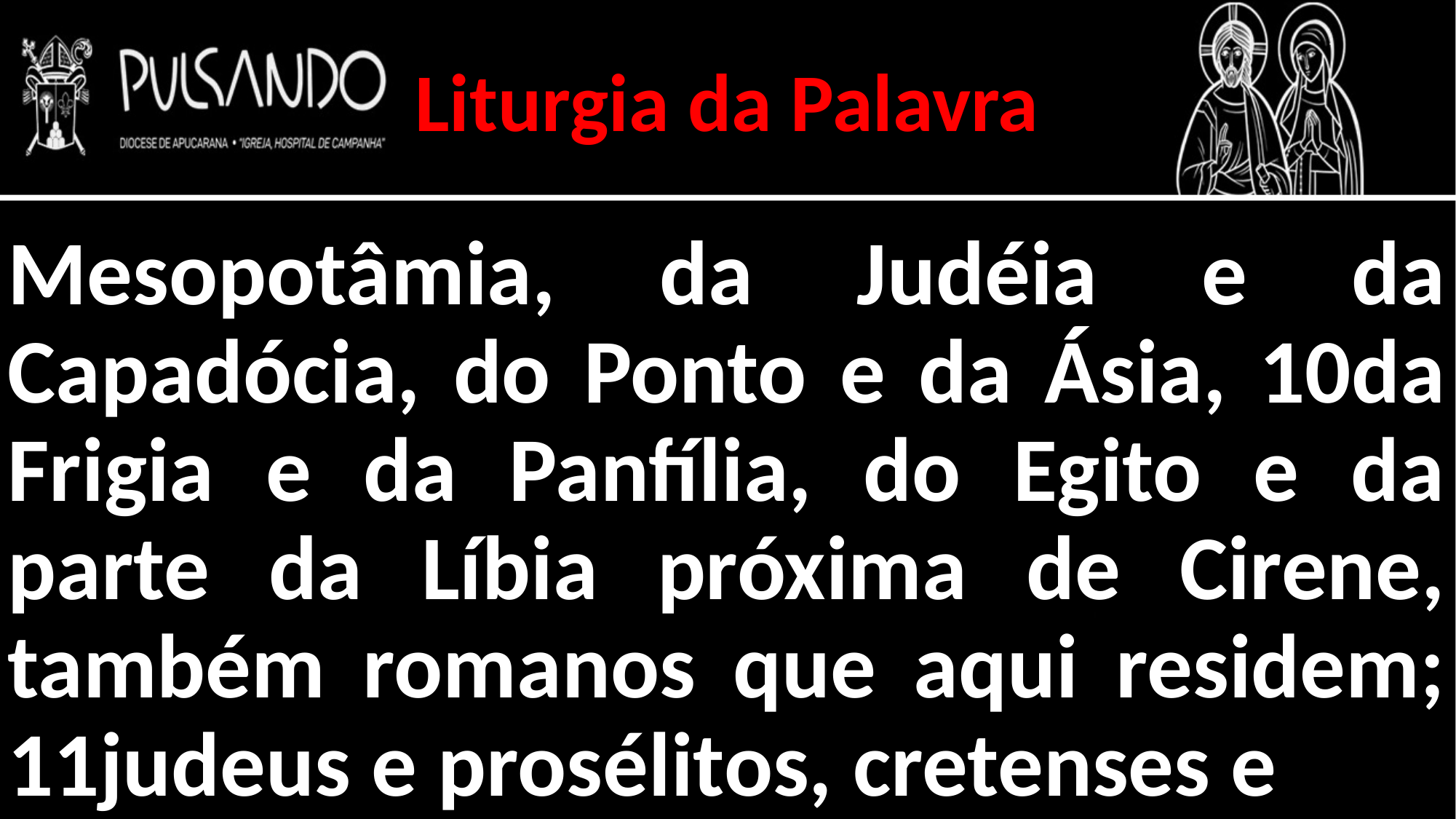

Liturgia da Palavra
Mesopotâmia, da Judéia e da Capadócia, do Ponto e da Ásia, 10da Frigia e da Panfília, do Egito e da parte da Líbia próxima de Cirene, também romanos que aqui residem; 11judeus e prosélitos, cretenses e